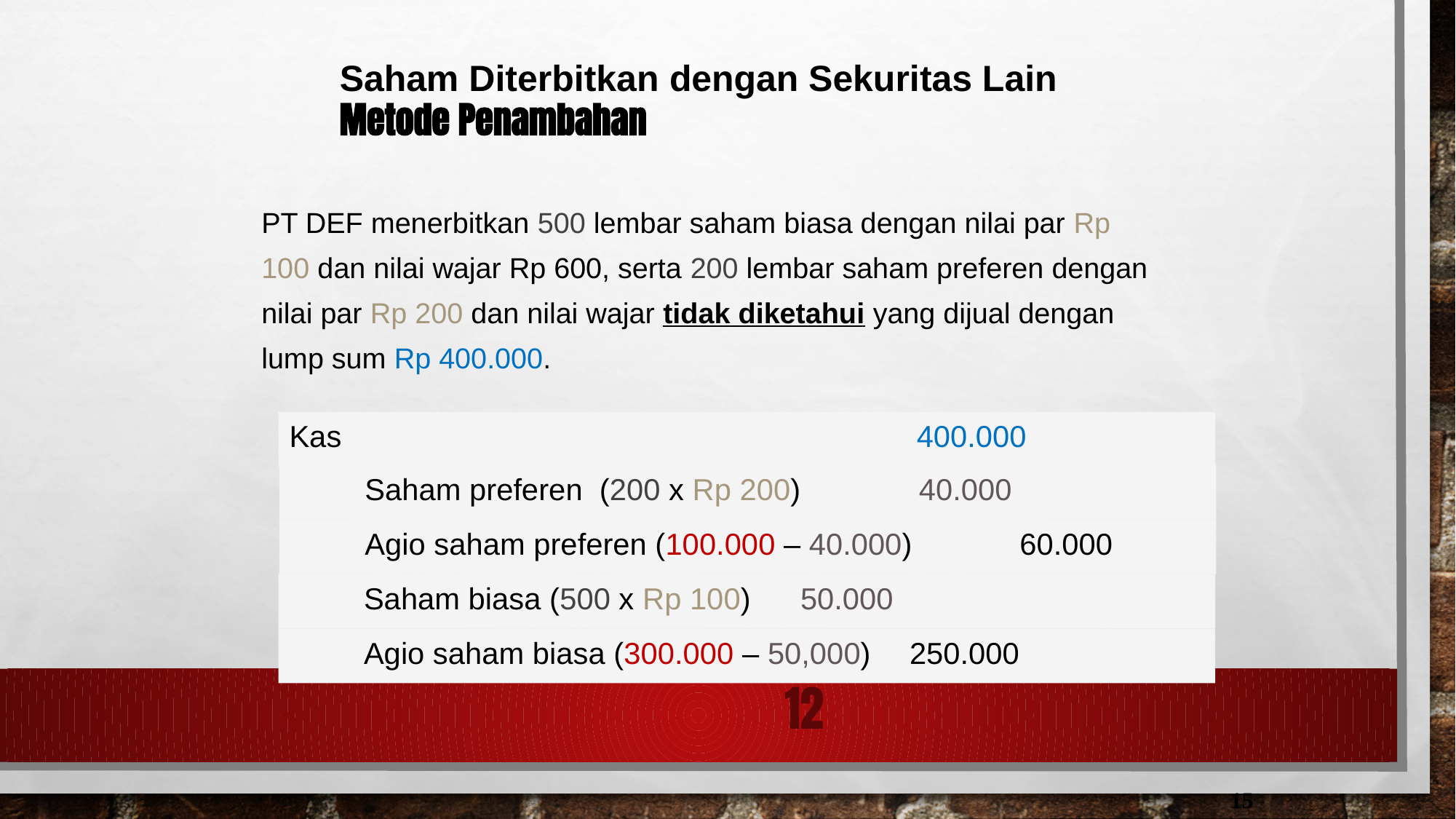

Saham Diterbitkan dengan Sekuritas Lain
Metode Penambahan
PT DEF menerbitkan 500 lembar saham biasa dengan nilai par Rp 100 dan nilai wajar Rp 600, serta 200 lembar saham preferen dengan nilai par Rp 200 dan nilai wajar tidak diketahui yang dijual dengan lump sum Rp 400.000.
Kas	400.000
	Saham preferen  (200 x Rp 200)  	 40.000
	Agio saham preferen (100.000 – 40.000)	60.000
	Saham biasa (500 x Rp 100) 	50.000
	Agio saham biasa (300.000 – 50,000)	250.000
12
15